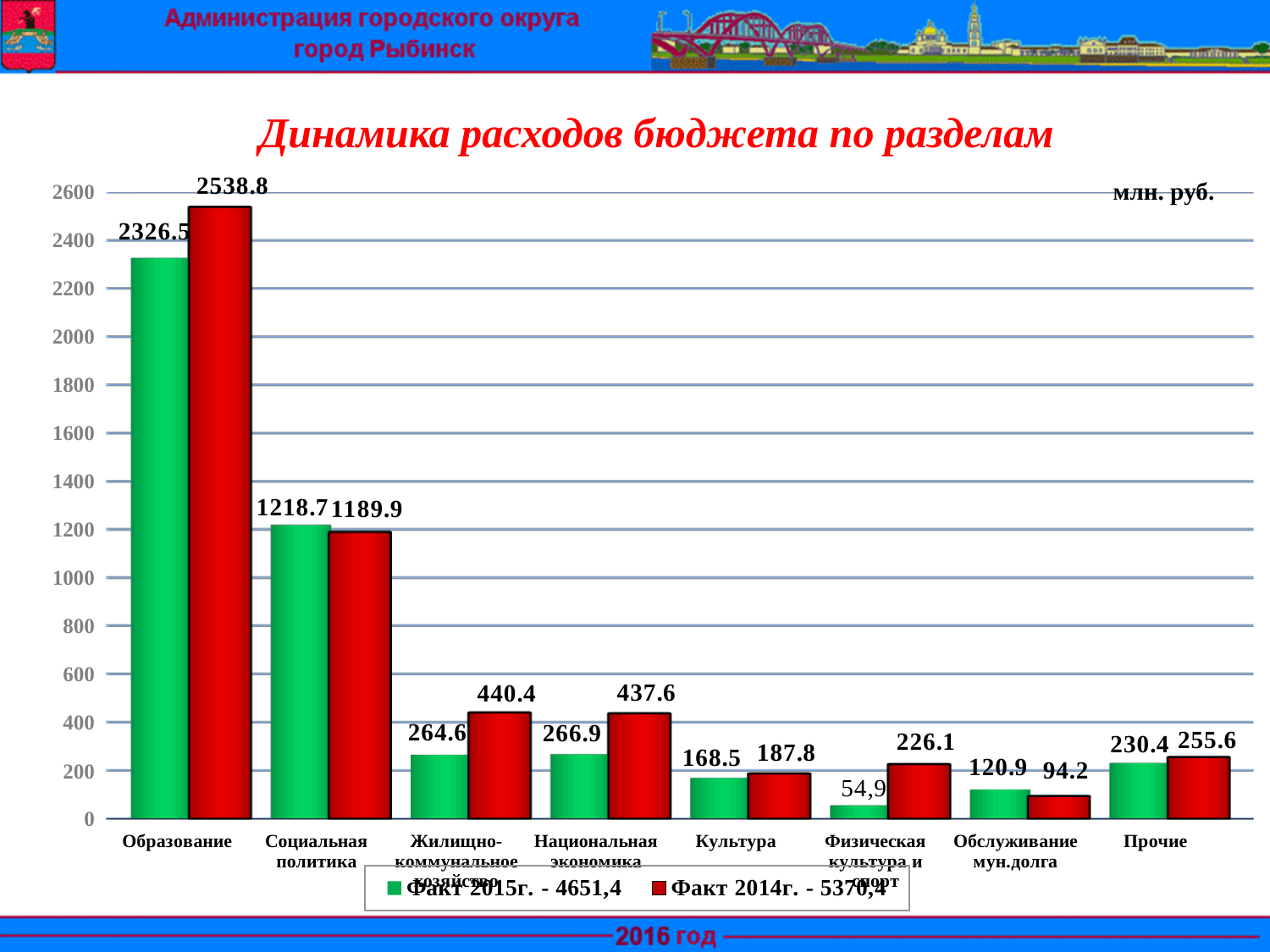

# Динамика расходов бюджета по разделам

[unsupported chart]

млн. руб.